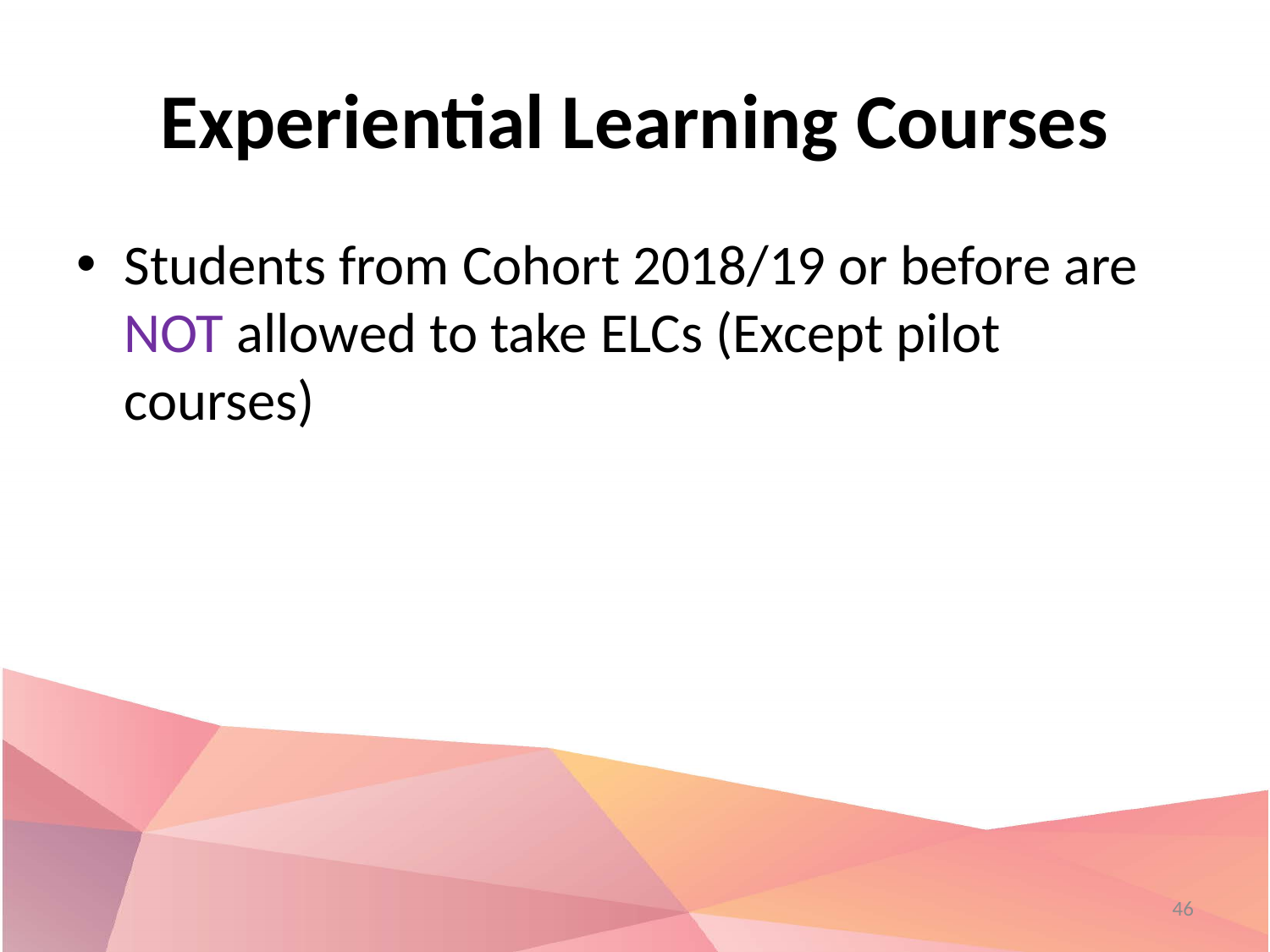

# Experiential Learning Courses
Students from Cohort 2018/19 or before are NOT allowed to take ELCs (Except pilot courses)

46